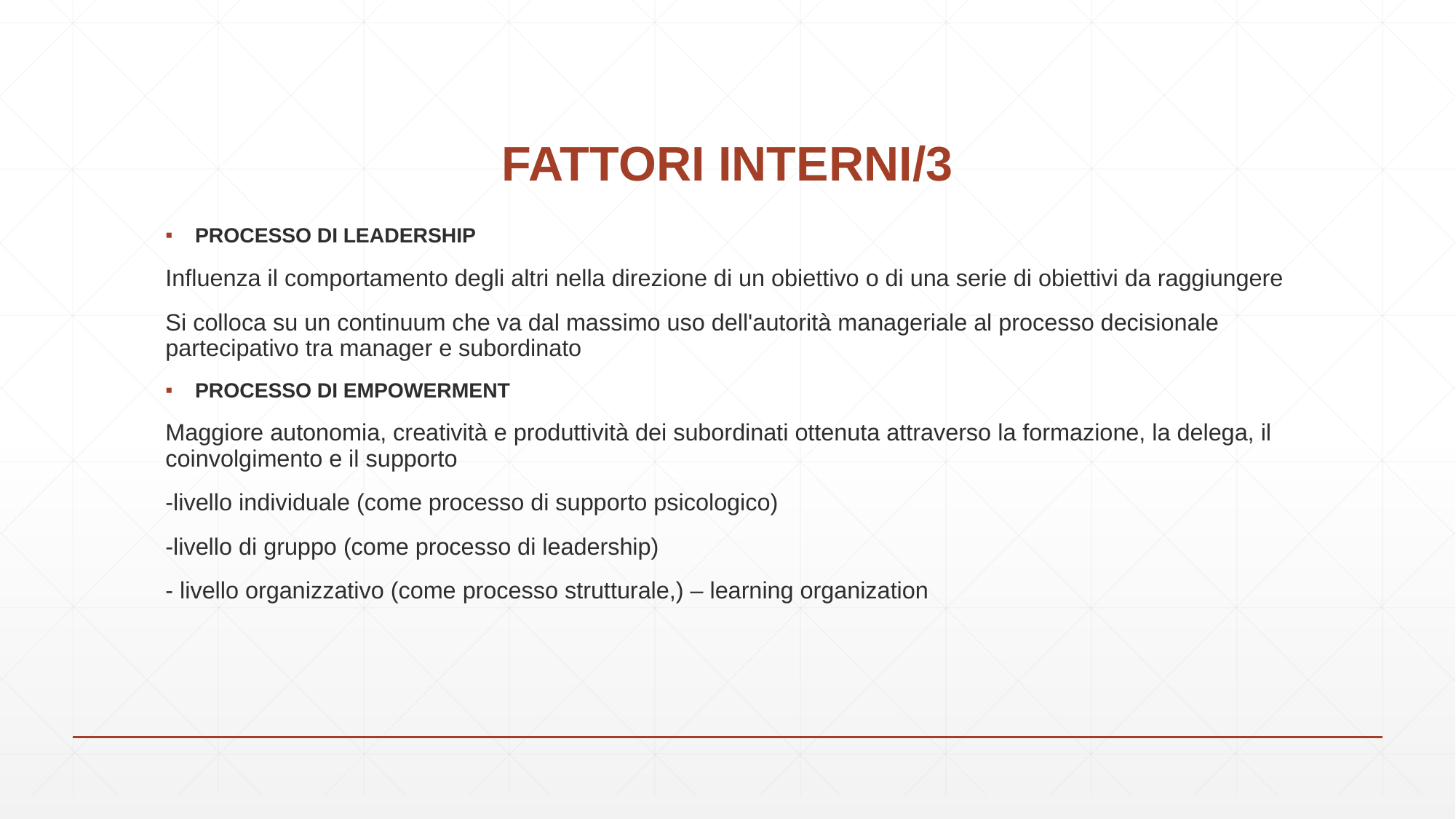

# FATTORI INTERNI/3

PROCESSO DI LEADERSHIP
Influenza il comportamento degli altri nella direzione di un obiettivo o di una serie di obiettivi da raggiungere
Si colloca su un continuum che va dal massimo uso dell'autorità manageriale al processo decisionale partecipativo tra manager e subordinato
PROCESSO DI EMPOWERMENT
Maggiore autonomia, creatività e produttività dei subordinati ottenuta attraverso la formazione, la delega, il coinvolgimento e il supporto
-livello individuale (come processo di supporto psicologico)
-livello di gruppo (come processo di leadership)
- livello organizzativo (come processo strutturale,) – learning organization